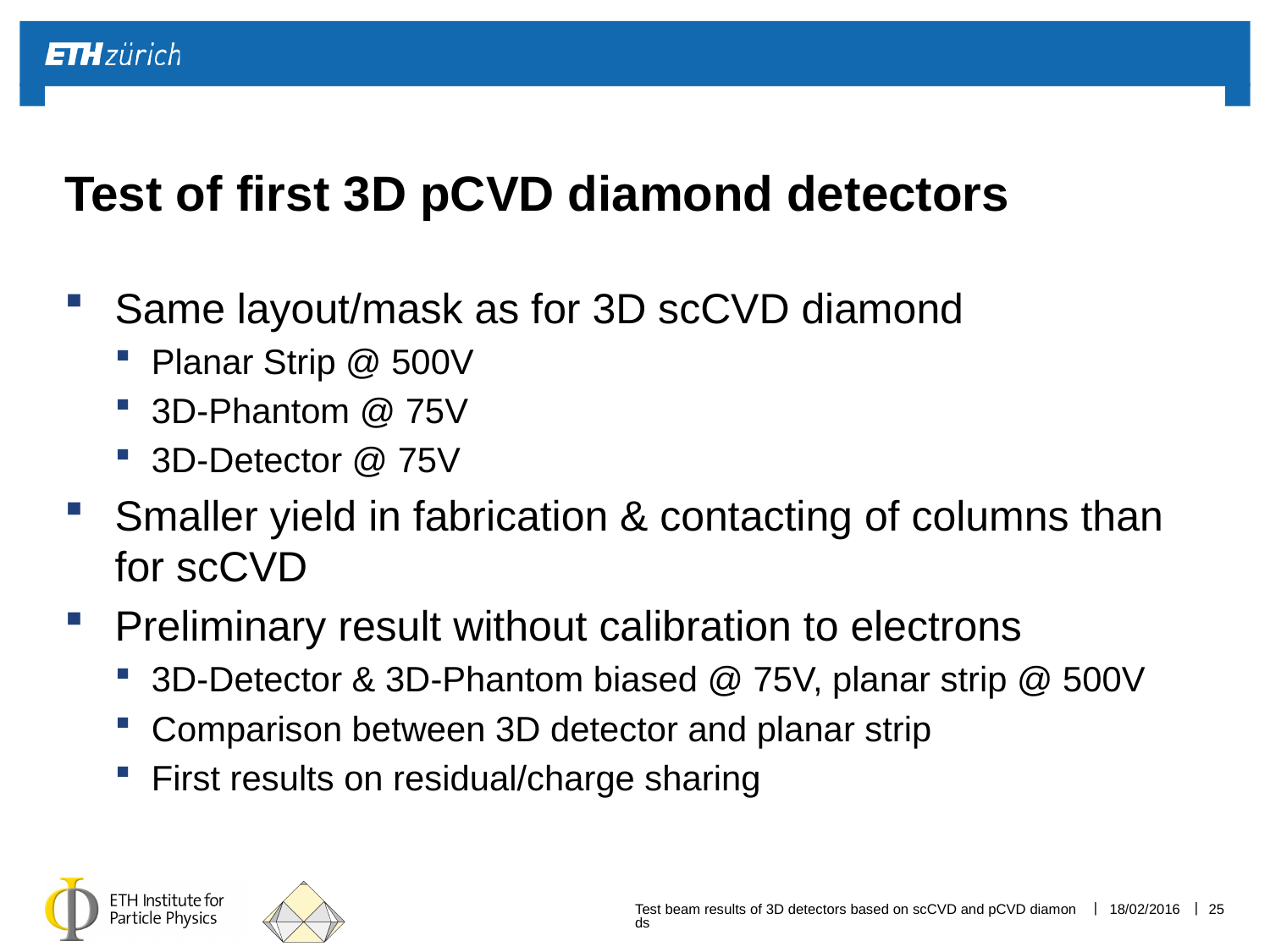

# Test of first 3D pCVD diamond detectors
Same layout/mask as for 3D scCVD diamond
Planar Strip @ 500V
3D-Phantom @ 75V
3D-Detector @ 75V
Smaller yield in fabrication & contacting of columns than for scCVD
Preliminary result without calibration to electrons
3D-Detector & 3D-Phantom biased @ 75V, planar strip @ 500V
Comparison between 3D detector and planar strip
First results on residual/charge sharing
Test beam results of 3D detectors based on scCVD and pCVD diamonds
18/02/2016
25